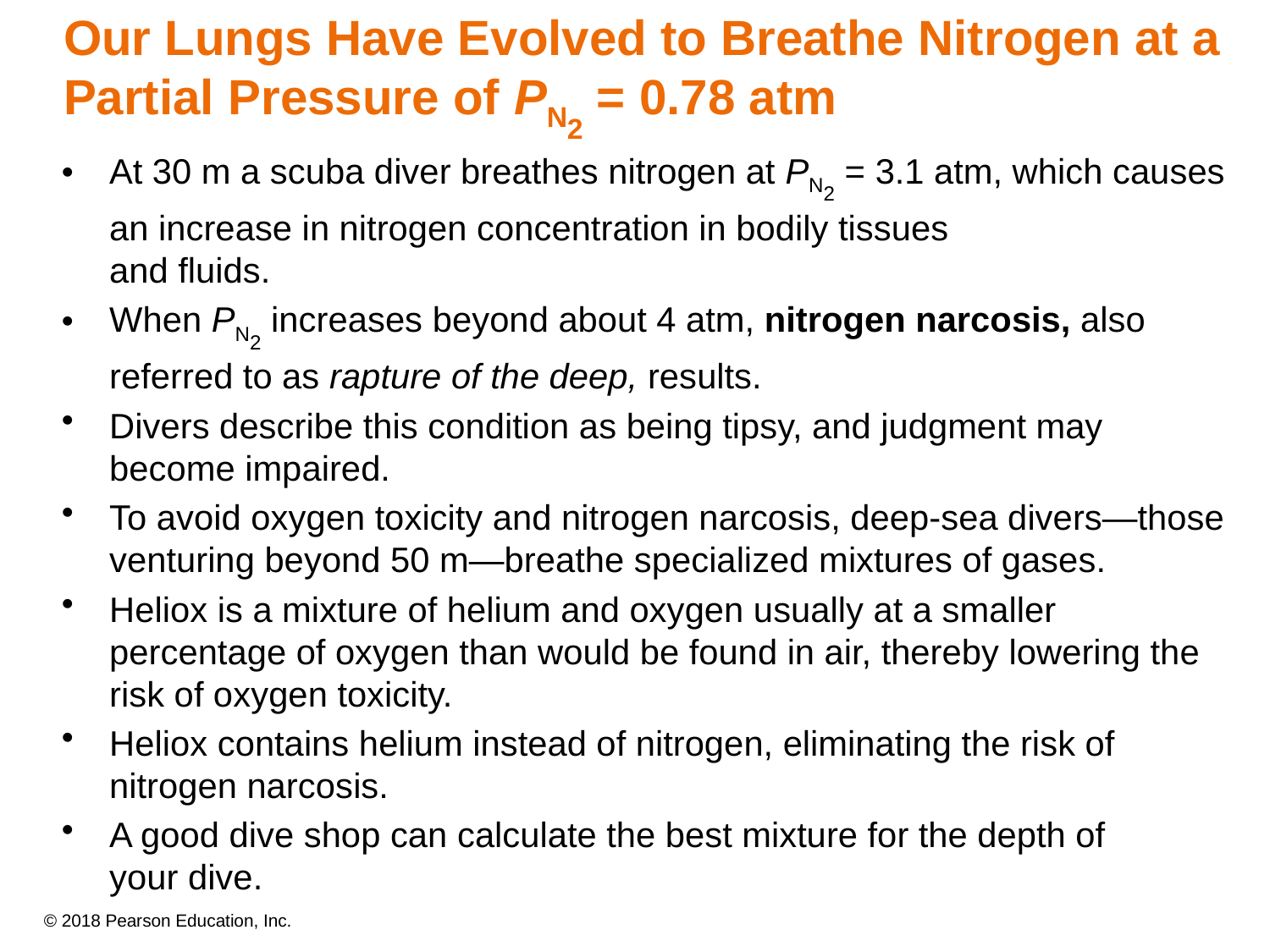

# Our Lungs Have Evolved to Breathe Nitrogen at a Partial Pressure of PN2 = 0.78 atm
At 30 m a scuba diver breathes nitrogen at PN2 = 3.1 atm, which causes an increase in nitrogen concentration in bodily tissues
and fluids.
When PN2 increases beyond about 4 atm, nitrogen narcosis, also referred to as rapture of the deep, results.
Divers describe this condition as being tipsy, and judgment may become impaired.
To avoid oxygen toxicity and nitrogen narcosis, deep-sea divers—those venturing beyond 50 m—breathe specialized mixtures of gases.
Heliox is a mixture of helium and oxygen usually at a smaller percentage of oxygen than would be found in air, thereby lowering the risk of oxygen toxicity.
Heliox contains helium instead of nitrogen, eliminating the risk of nitrogen narcosis.
A good dive shop can calculate the best mixture for the depth of
your dive.